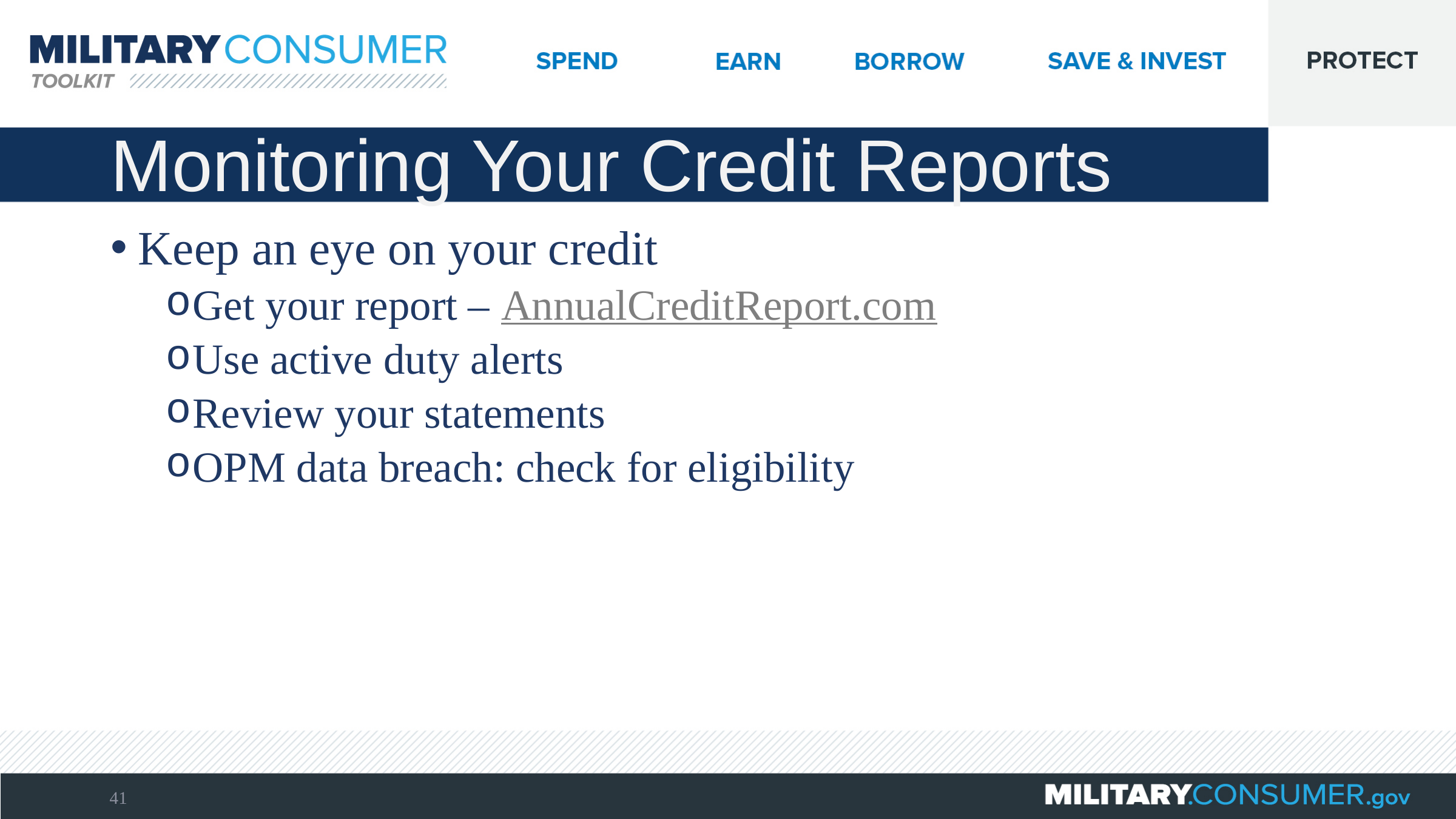

# Monitoring Your Credit Reports
Keep an eye on your credit
Get your report – AnnualCreditReport.com
Use active duty alerts
Review your statements
OPM data breach: check for eligibility
41